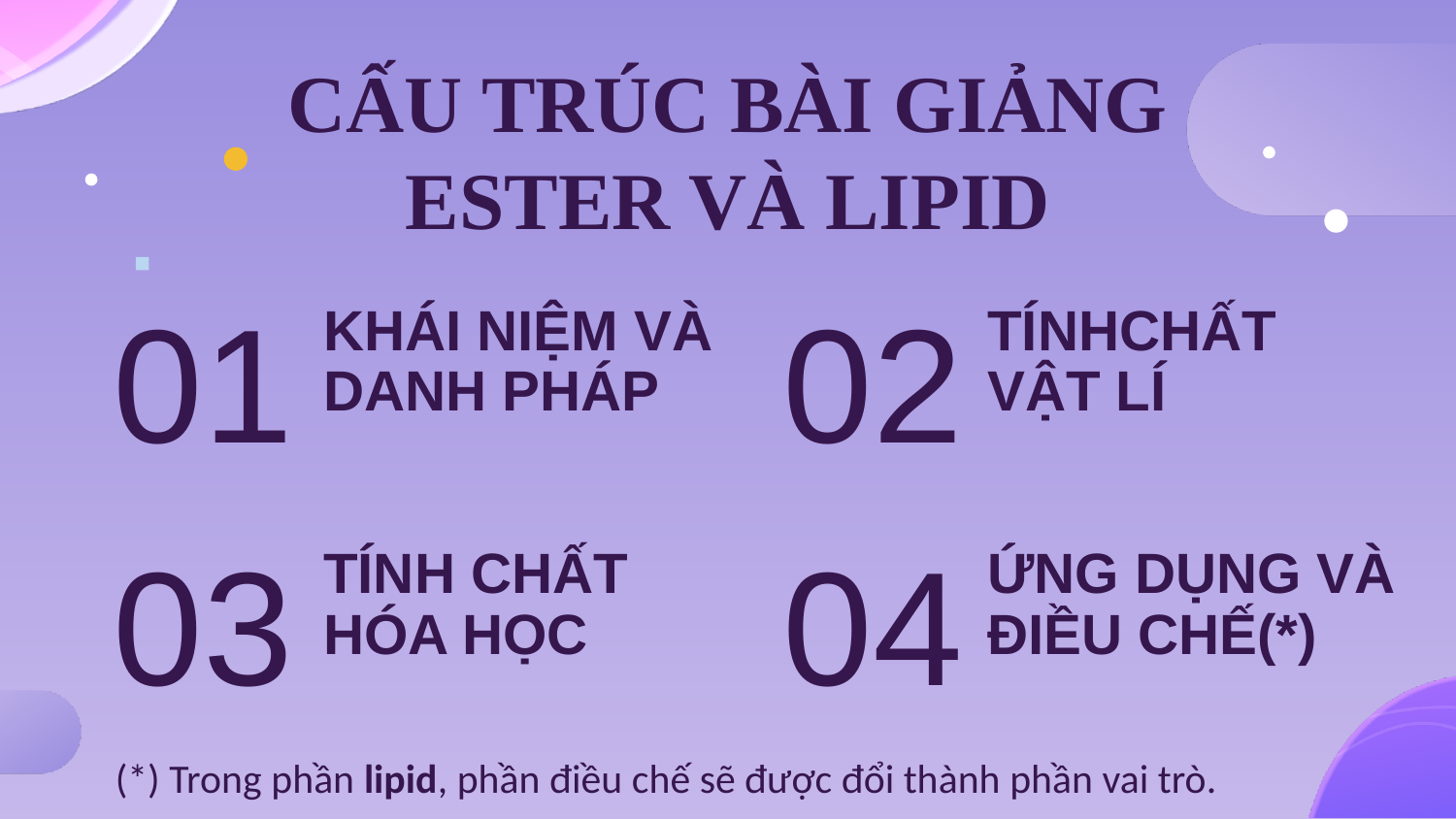

# CẤU TRÚC BÀI GIẢNG ESTER VÀ LIPID

01
02
KHÁI NIỆM VÀ DANH PHÁP
TÍNHCHẤT VẬT LÍ

03
04
TÍNH CHẤT HÓA HỌC
ỨNG DỤNG VÀ ĐIỀU CHẾ(*)

(*) Trong phần lipid, phần điều chế sẽ được đổi thành phần vai trò.